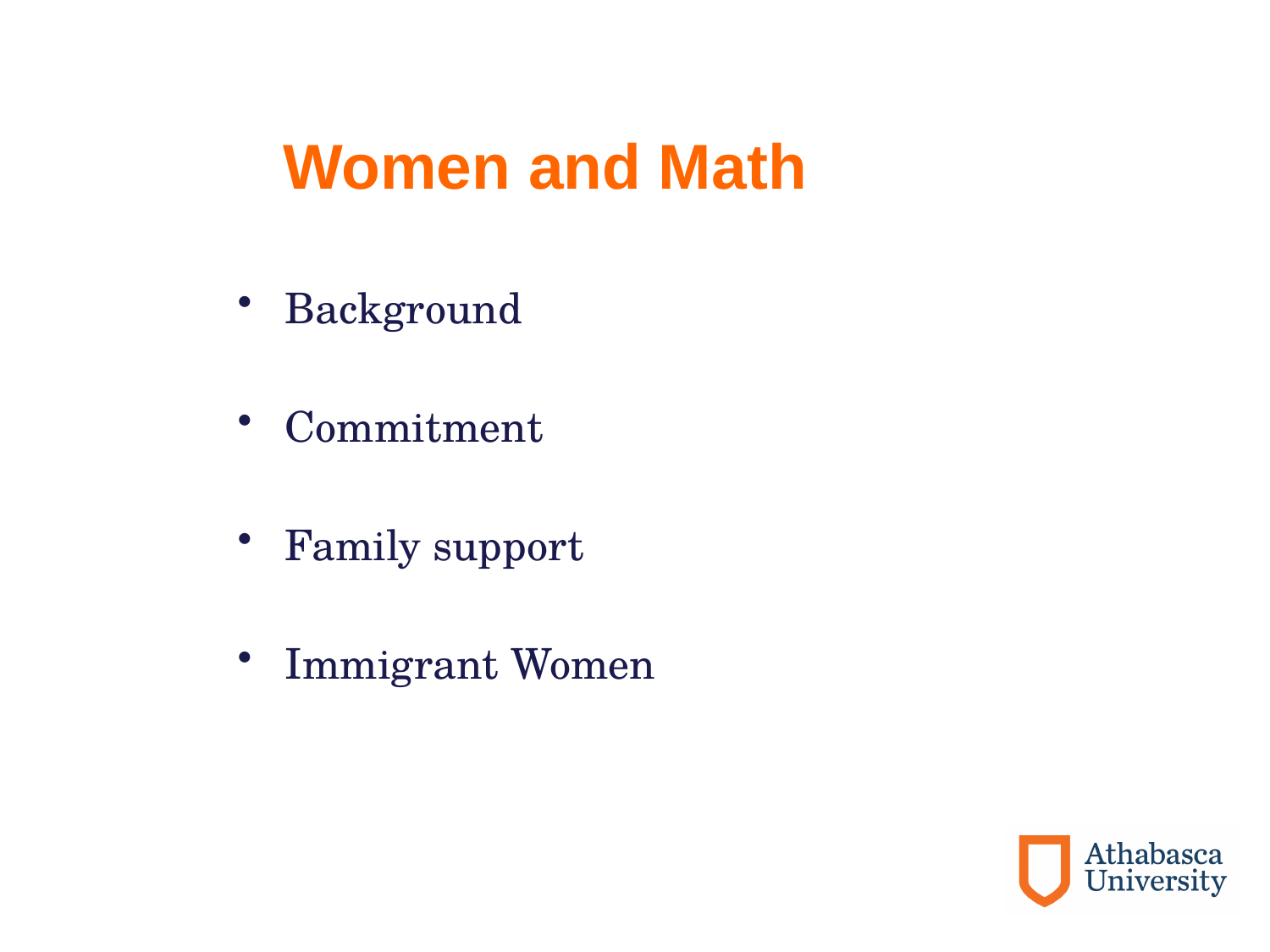

# Women and Math
Background

Commitment

Family support

Immigrant Women